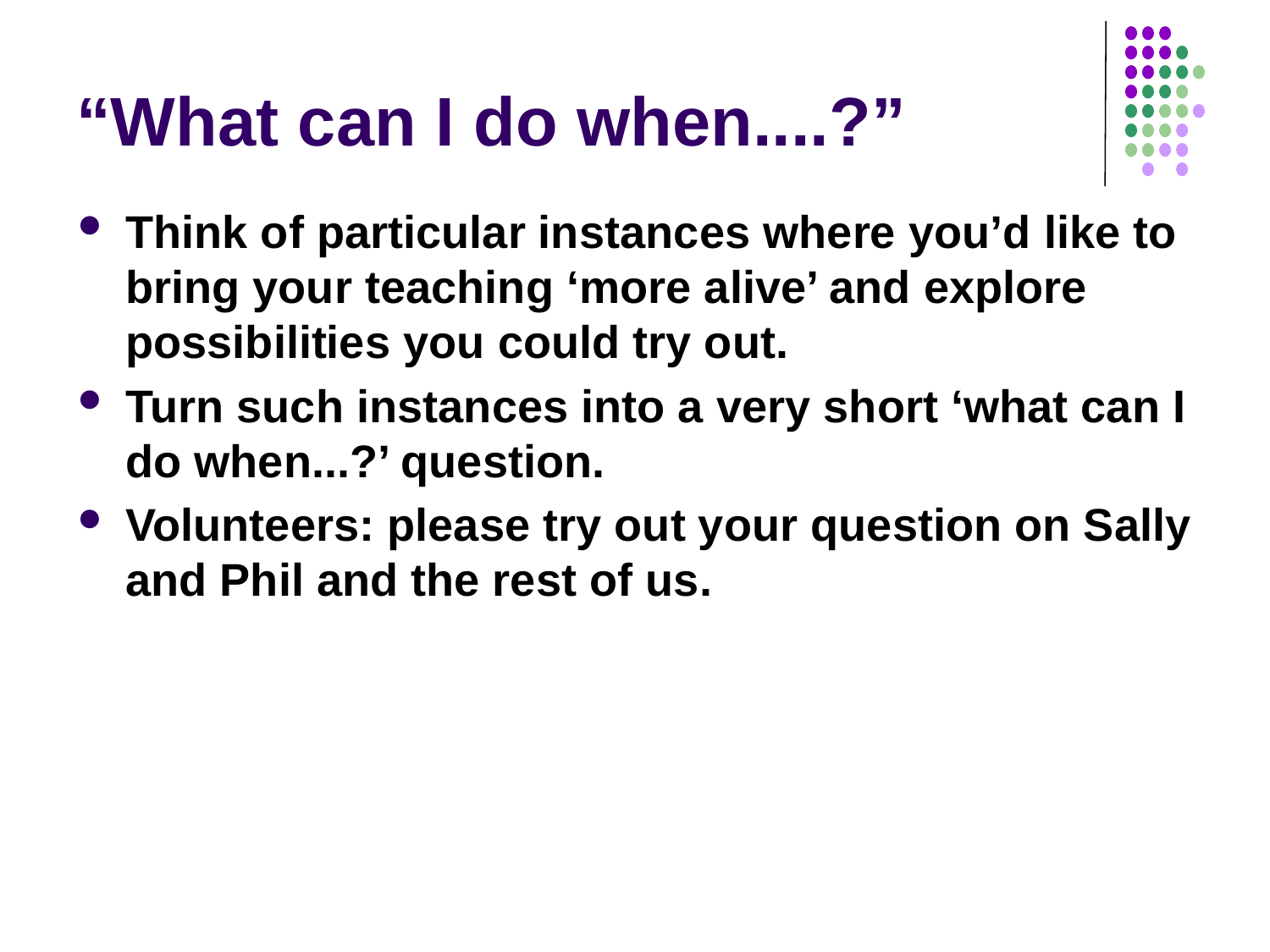

# “What can I do when....?”
Think of particular instances where you’d like to bring your teaching ‘more alive’ and explore possibilities you could try out.
Turn such instances into a very short ‘what can I do when...?’ question.
Volunteers: please try out your question on Sally and Phil and the rest of us.